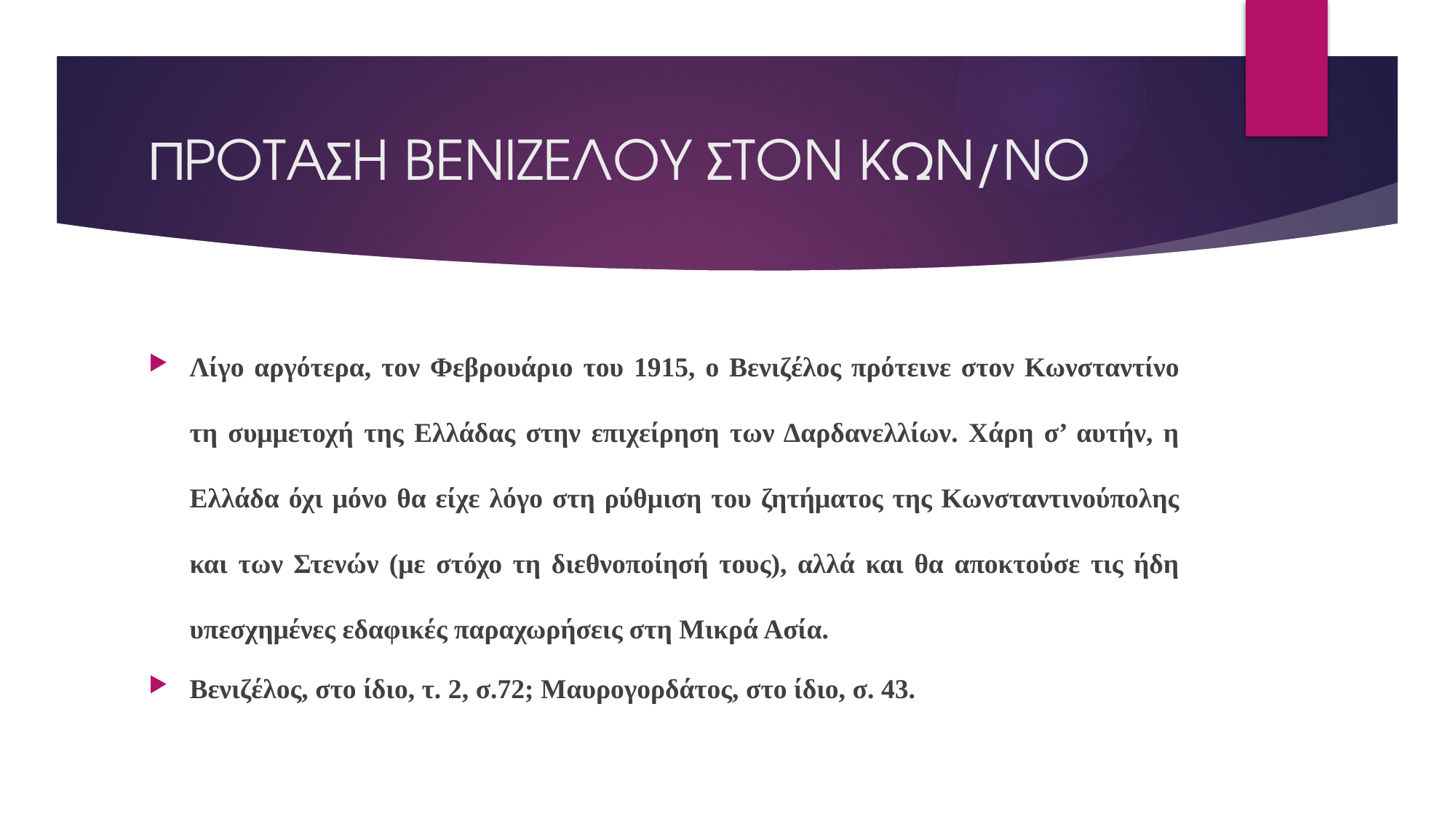

# ΠΡΟΤΑΣΗ ΒΕΝΙΖΕΛΟΥ ΣΤΟΝ ΚΩΝ/ΝΟ
Λίγο αργότερα, τον Φεβρουάριο του 1915, ο Βενιζέλος πρότεινε στον Κωνσταντίνο τη συμμετοχή της Ελλάδας στην επιχείρηση των Δαρδανελλίων. Χάρη σ’ αυτήν, η Ελλάδα όχι μόνο θα είχε λόγο στη ρύθμιση του ζητήματος της Κωνσταντινούπολης και των Στενών (με στόχο τη διεθνοποίησή τους), αλλά και θα αποκτούσε τις ήδη υπεσχημένες εδαφικές παραχωρήσεις στη Μικρά Ασία.
Βενιζέλος, στο ίδιο, τ. 2, σ.72; Μαυρογορδάτος, στο ίδιο, σ. 43.